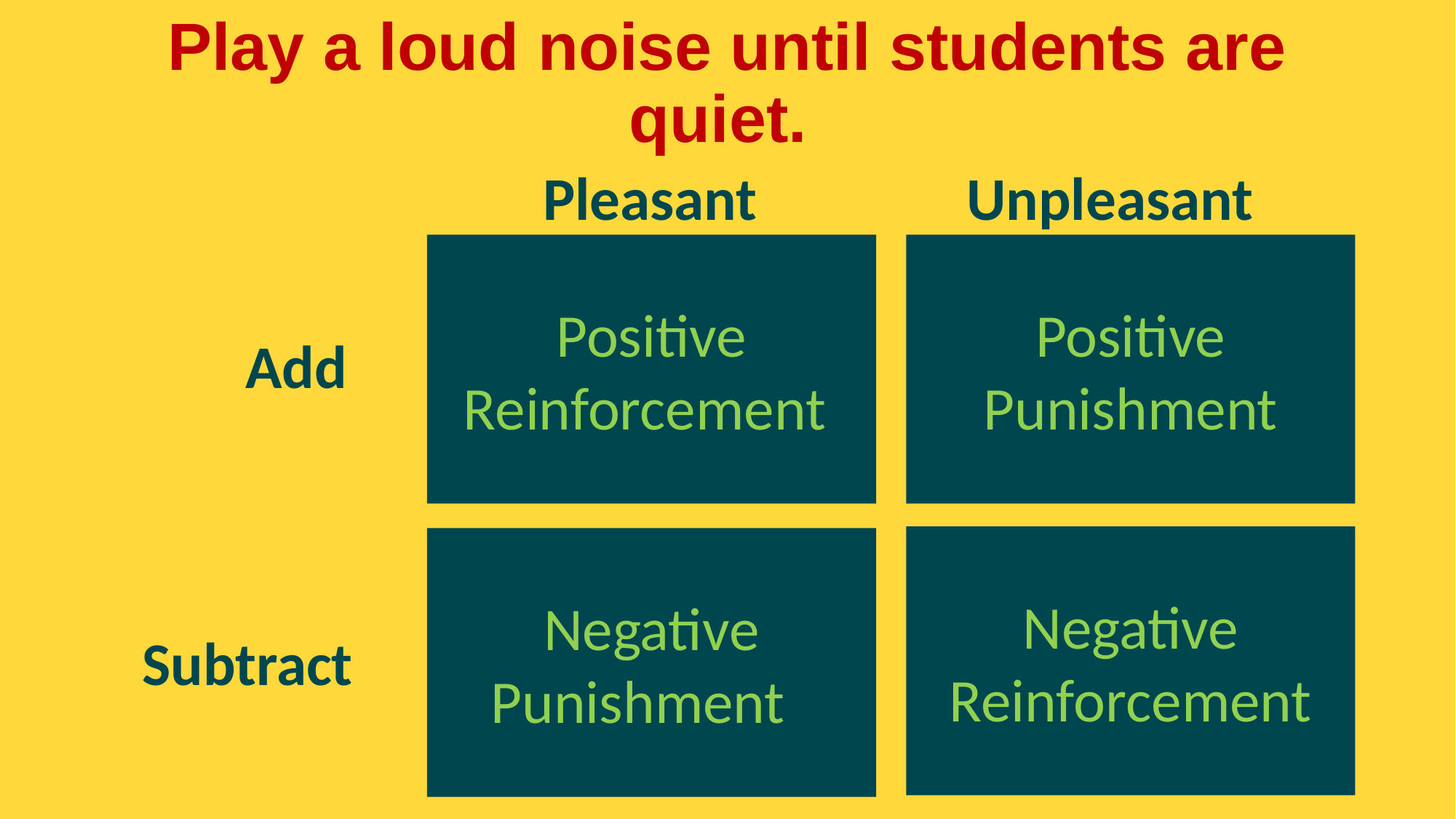

# Play a loud noise until students are quiet.
Pleasant
Unpleasant
Positive Reinforcement
Positive Punishment
Add
Negative Reinforcement
Negative Punishment
Subtract